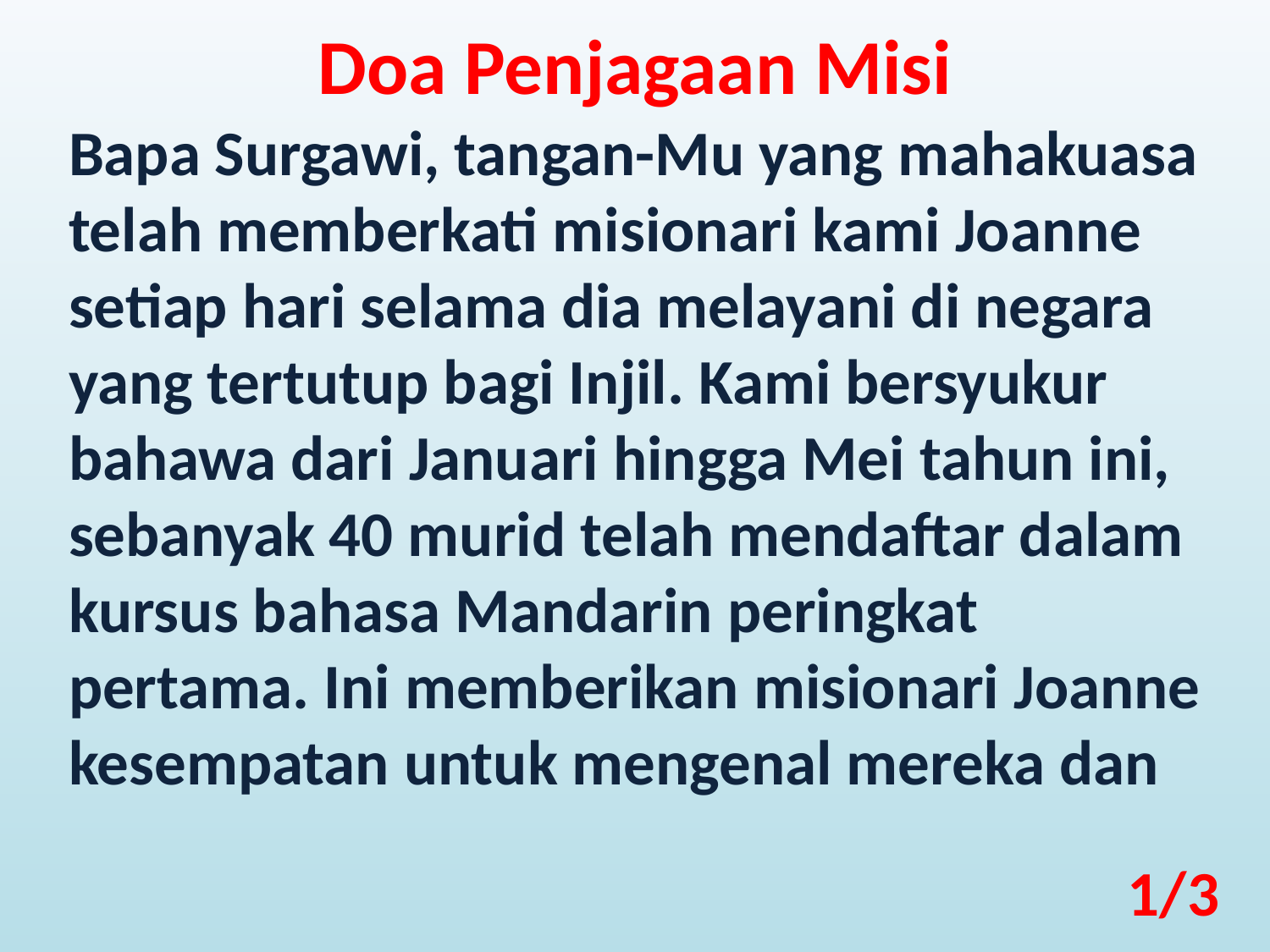

Doa Penjagaan Misi
Bapa Surgawi, tangan-Mu yang mahakuasa telah memberkati misionari kami Joanne setiap hari selama dia melayani di negara yang tertutup bagi Injil. Kami bersyukur bahawa dari Januari hingga Mei tahun ini, sebanyak 40 murid telah mendaftar dalam kursus bahasa Mandarin peringkat pertama. Ini memberikan misionari Joanne kesempatan untuk mengenal mereka dan
1/3